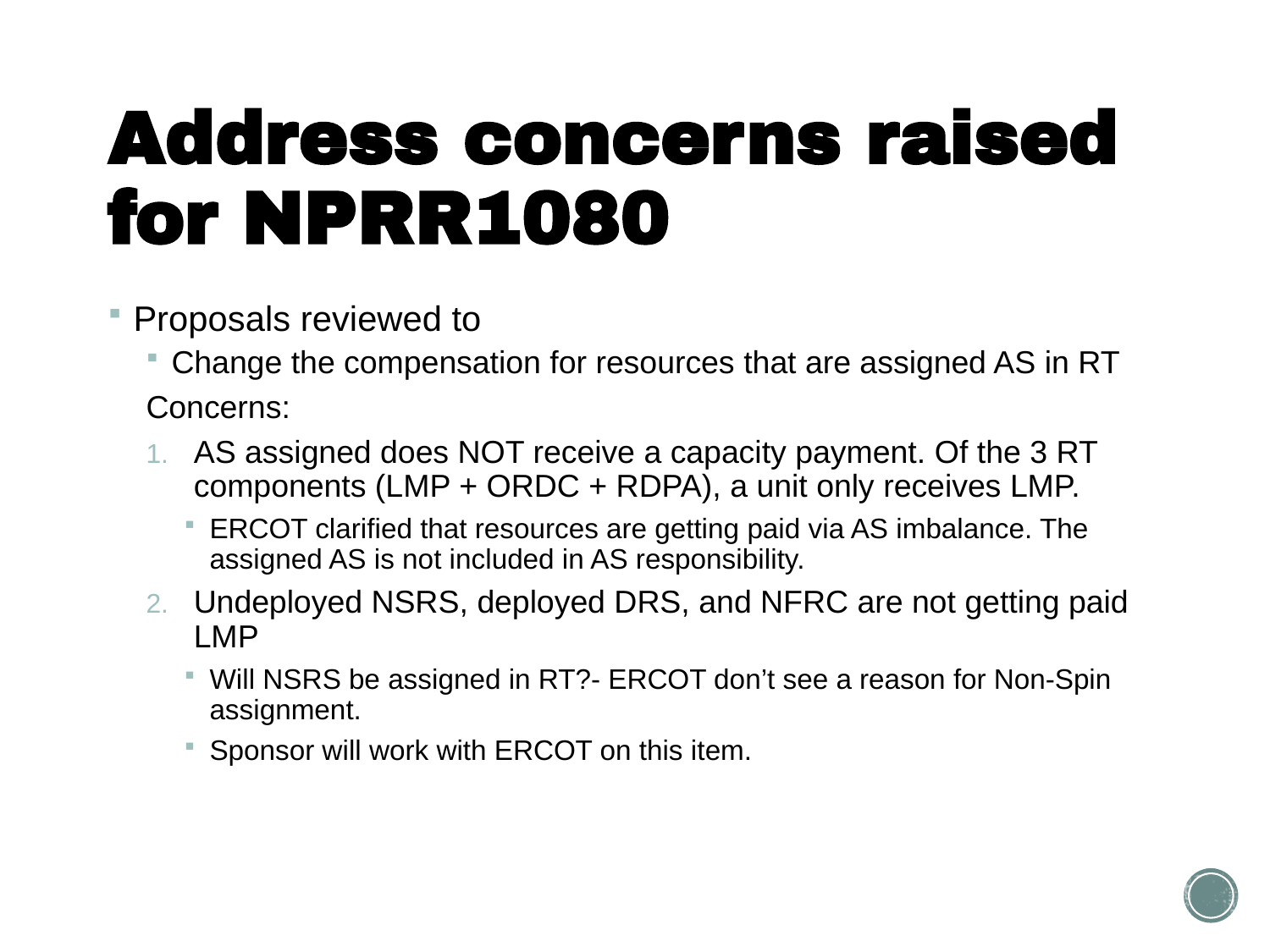

# Address concerns raised for NPRR1080
Proposals reviewed to
Change the compensation for resources that are assigned AS in RT
Concerns:
AS assigned does NOT receive a capacity payment. Of the 3 RT components (LMP + ORDC + RDPA), a unit only receives LMP.
ERCOT clarified that resources are getting paid via AS imbalance. The assigned AS is not included in AS responsibility.
Undeployed NSRS, deployed DRS, and NFRC are not getting paid LMP
Will NSRS be assigned in RT?- ERCOT don’t see a reason for Non-Spin assignment.
Sponsor will work with ERCOT on this item.